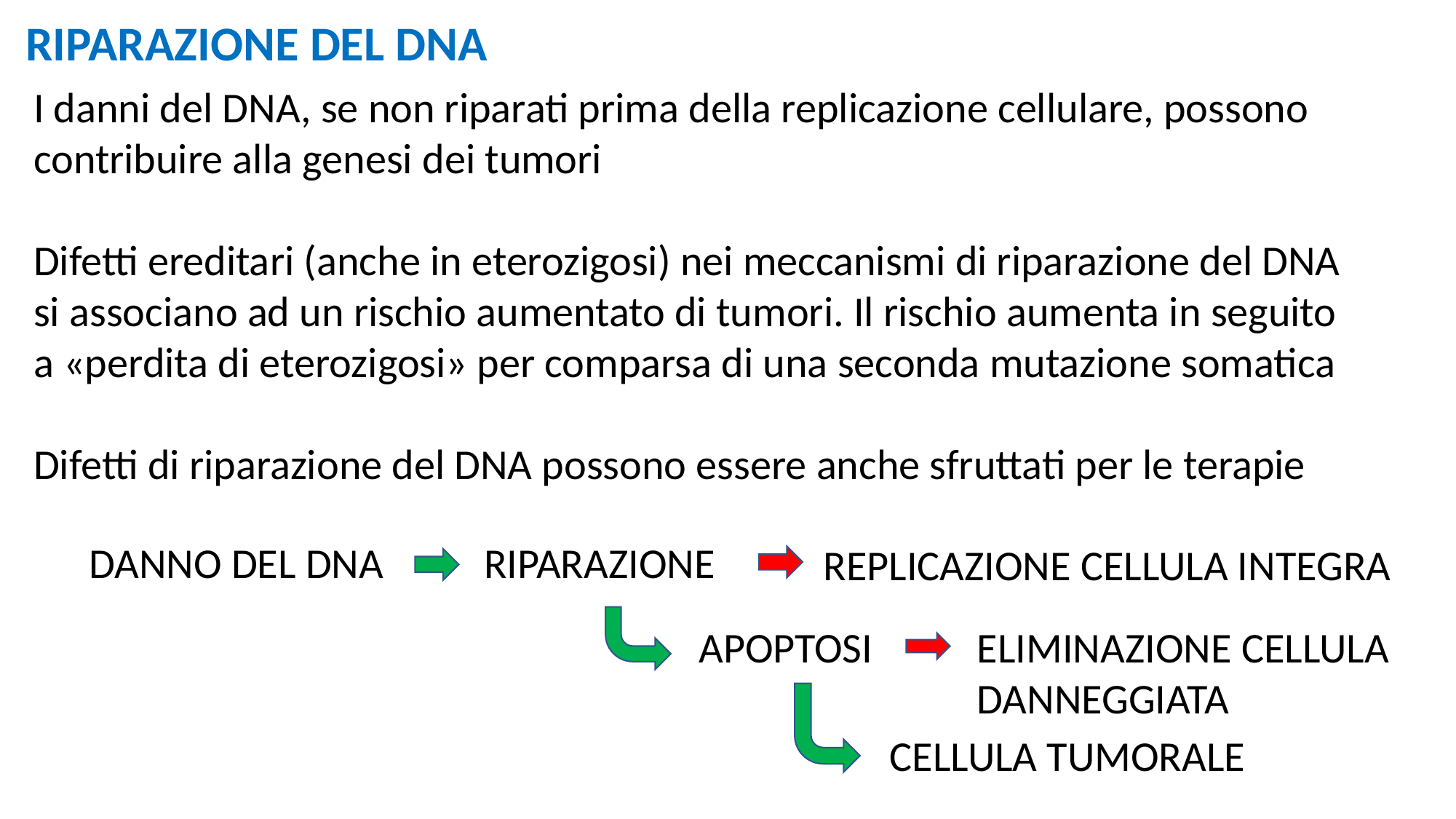

RIPARAZIONE DEL DNA
I danni del DNA, se non riparati prima della replicazione cellulare, possono contribuire alla genesi dei tumori

Difetti ereditari (anche in eterozigosi) nei meccanismi di riparazione del DNA si associano ad un rischio aumentato di tumori. Il rischio aumenta in seguito a «perdita di eterozigosi» per comparsa di una seconda mutazione somatica

Difetti di riparazione del DNA possono essere anche sfruttati per le terapie
DANNO DEL DNA
RIPARAZIONE
REPLICAZIONE CELLULA INTEGRA

APOPTOSI
ELIMINAZIONE CELLULA DANNEGGIATA

CELLULA TUMORALE